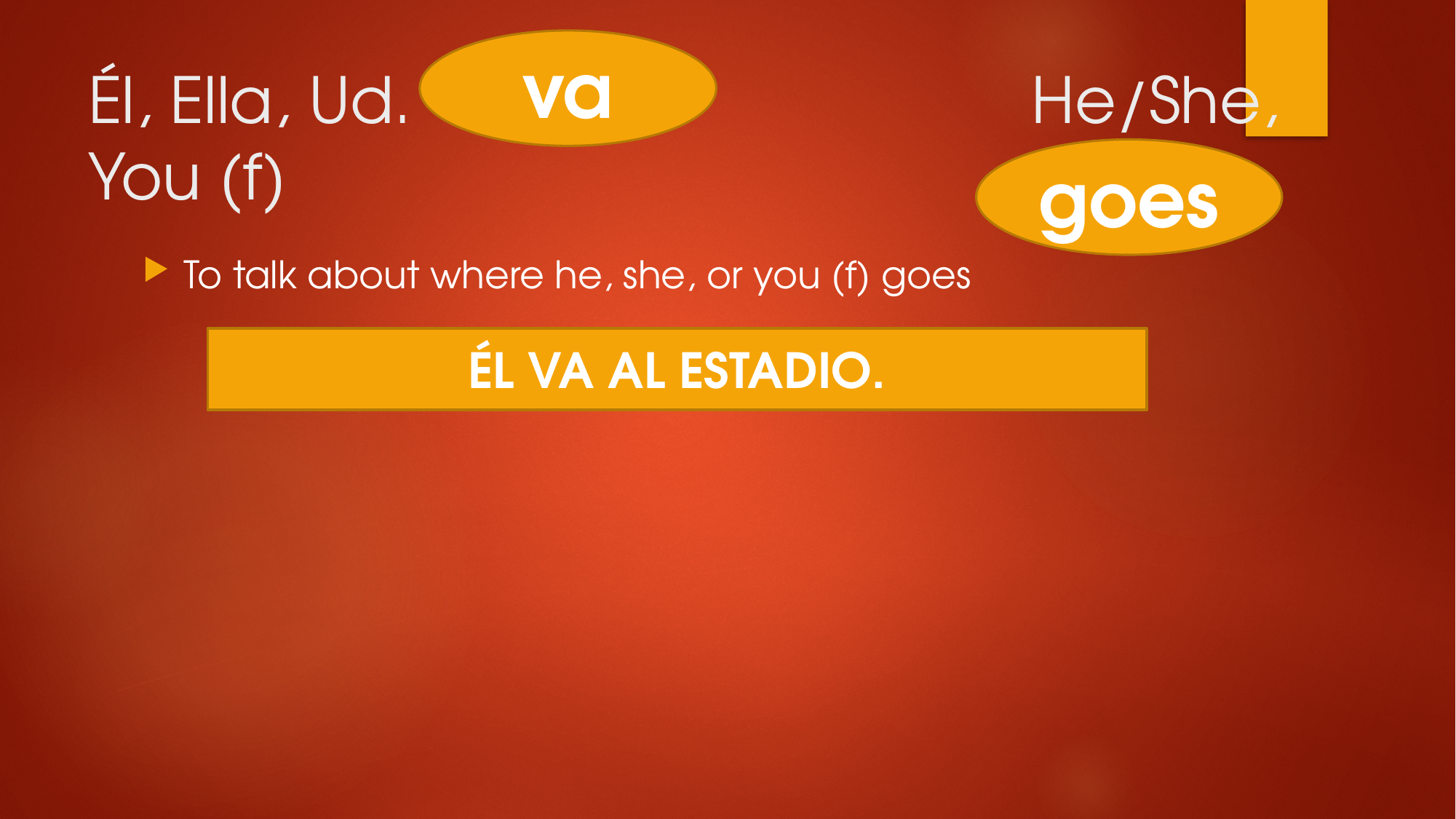

va
# Él, Ella, Ud.						    He/She, You (f)
goes
To talk about where he, she, or you (f) goes

ÉL VA AL ESTADIO.